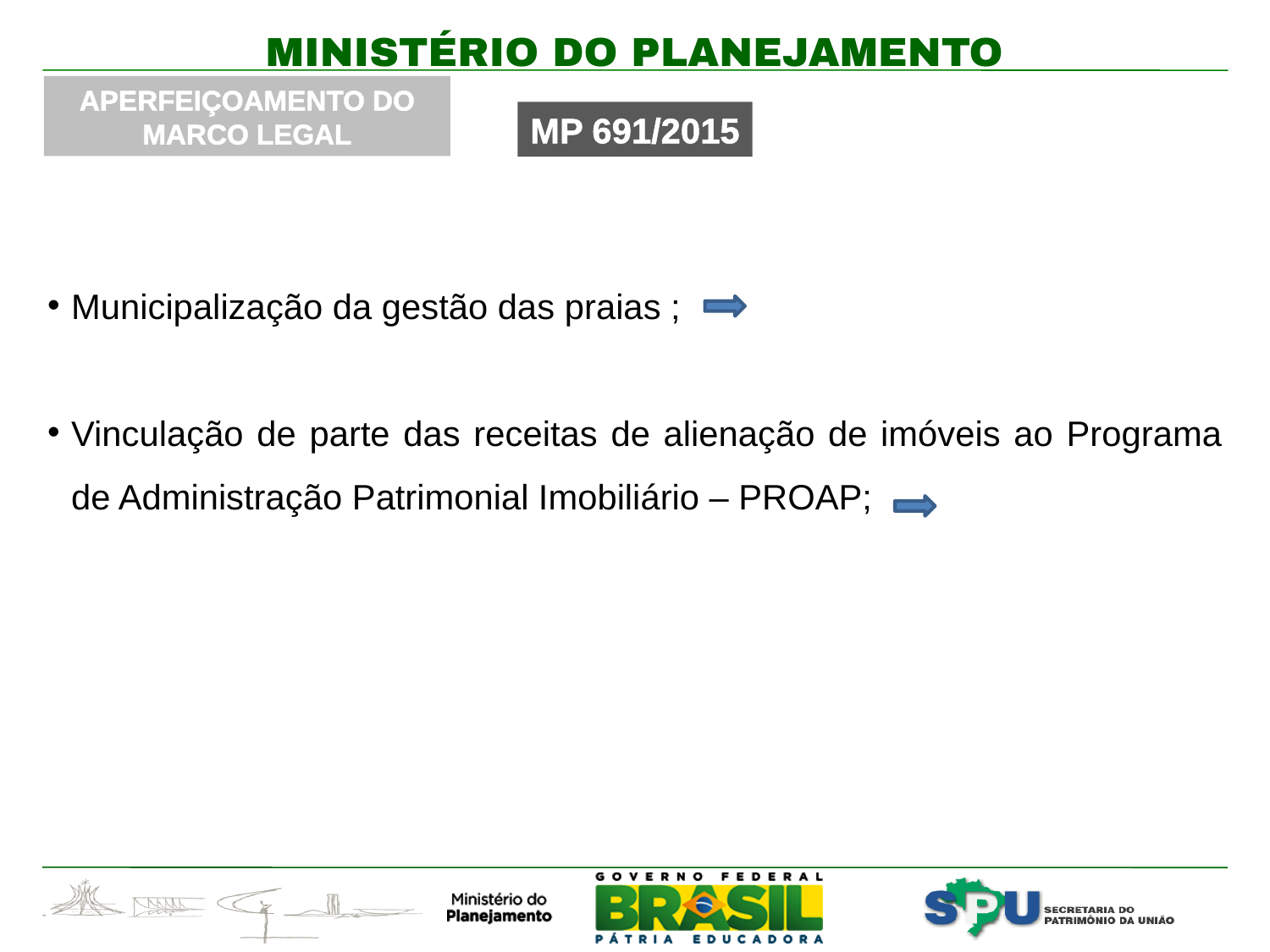

APERFEIÇOAMENTO DO MARCO LEGAL
MP 691/2015
Municipalização da gestão das praias ;

Vinculação de parte das receitas de alienação de imóveis ao Programa de Administração Patrimonial Imobiliário – PROAP;